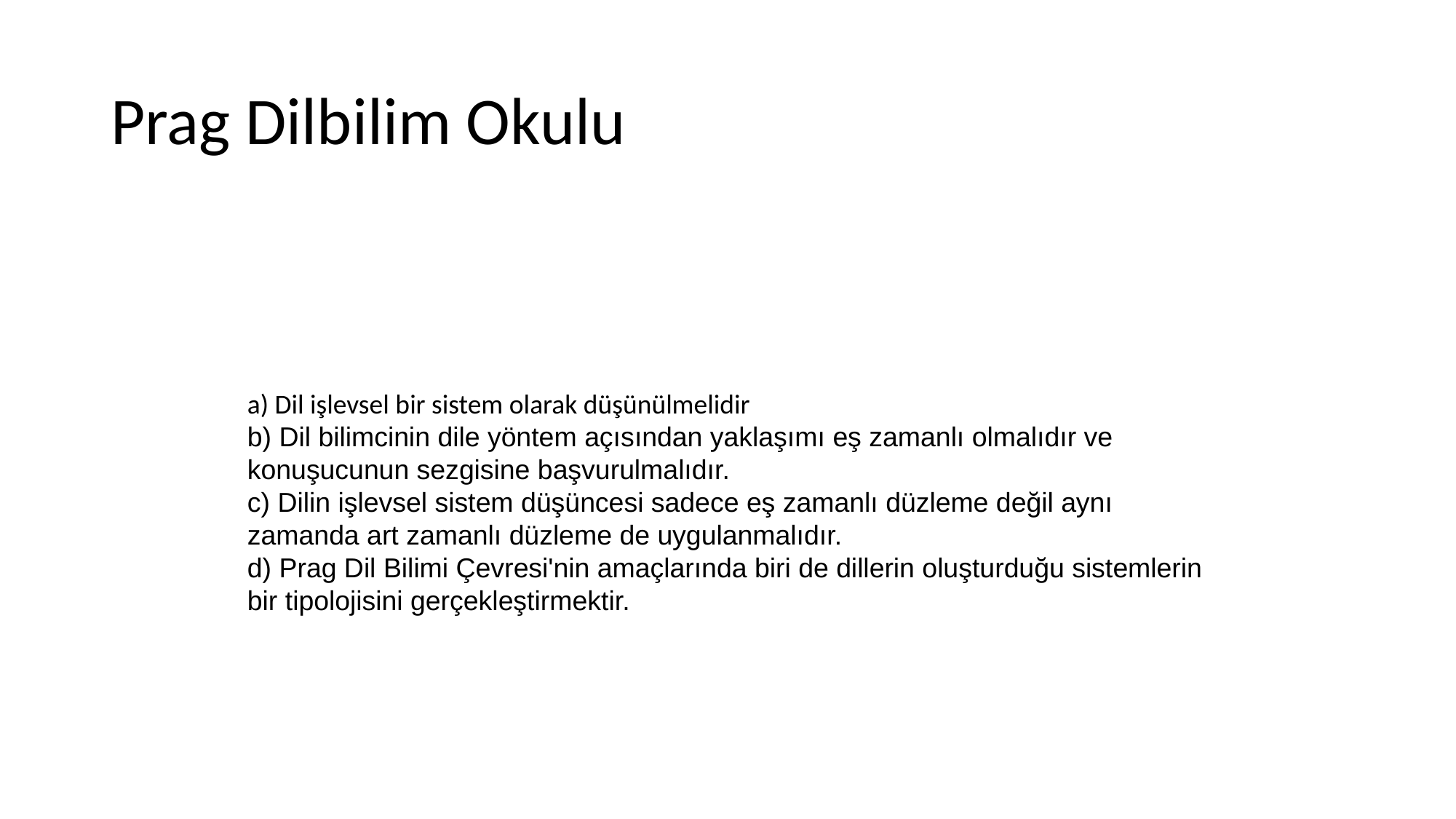

# Prag Dilbilim Okulu

a) Dil işlevsel bir sistem olarak düşünülmelidir
b) Dil bilimcinin dile yöntem açısından yaklaşımı eş zamanlı olmalıdır ve konuşucunun sezgisine başvurulmalıdır.
c) Dilin işlevsel sistem düşüncesi sadece eş zamanlı düzleme değil aynı zamanda art zamanlı düzleme de uygulanmalıdır.
d) Prag Dil Bilimi Çevresi'nin amaçlarında biri de dillerin oluşturduğu sistemlerin bir tipolojisini gerçekleştirmektir.